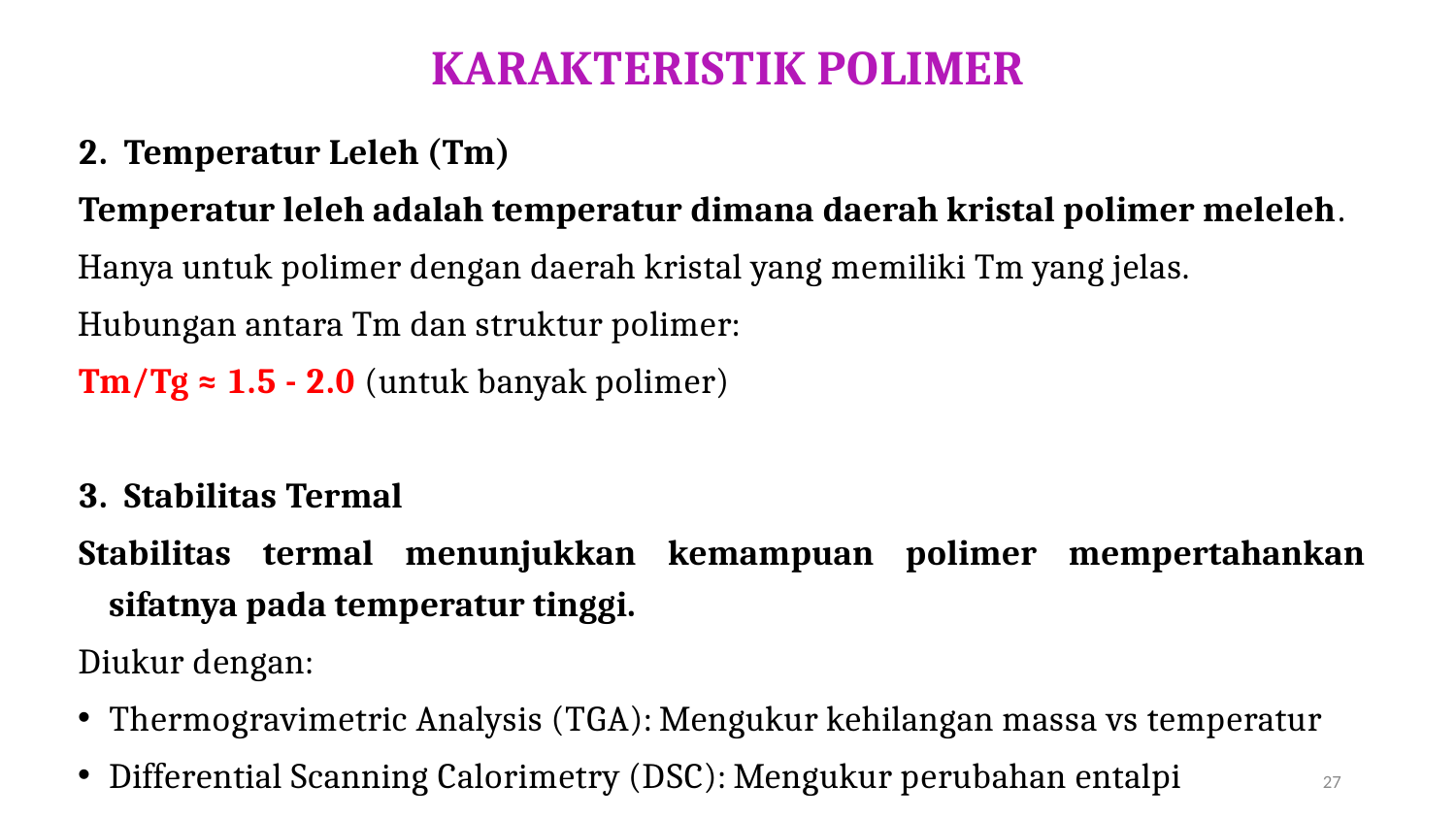

# KARAKTERISTIK POLIMER
2.  Temperatur Leleh (Tm)
Temperatur leleh adalah temperatur dimana daerah kristal polimer meleleh.
Hanya untuk polimer dengan daerah kristal yang memiliki Tm yang jelas.
Hubungan antara Tm dan struktur polimer:
Tm/Tg ≈ 1.5 - 2.0 (untuk banyak polimer)

3.  Stabilitas Termal
Stabilitas termal menunjukkan kemampuan polimer mempertahankan sifatnya pada temperatur tinggi.
Diukur dengan:
Thermogravimetric Analysis (TGA): Mengukur kehilangan massa vs temperatur
Differential Scanning Calorimetry (DSC): Mengukur perubahan entalpi

27